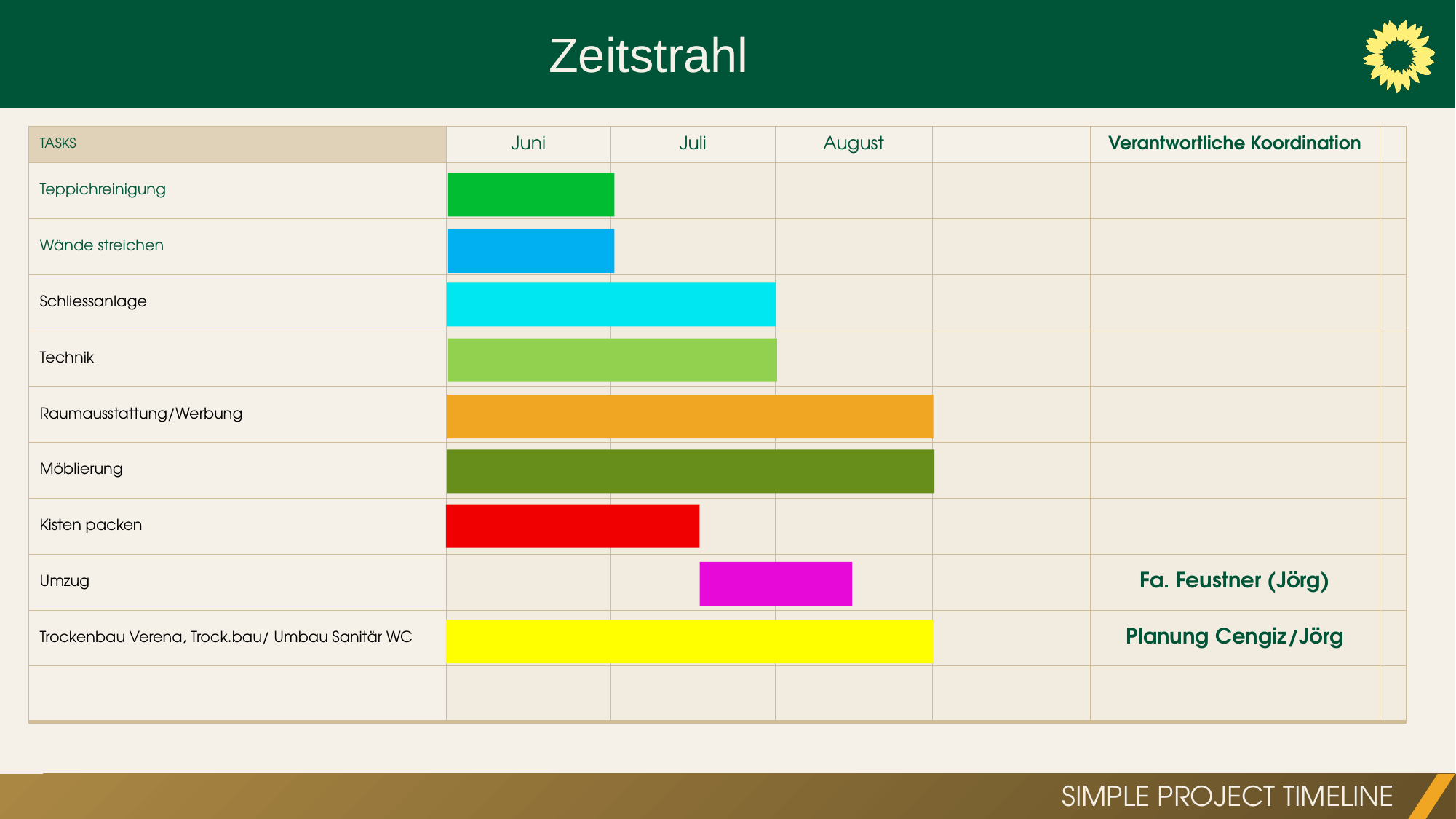

Zeitstrahl
| TASKS | Juni | Juli | August |  | Verantwortliche Koordination |  |
| --- | --- | --- | --- | --- | --- | --- |
| Teppichreinigung |  |  |  |  |  |  |
| Wände streichen |  |  |  |  |  |  |
| Schliessanlage |  |  |  |  |  |  |
| Technik |  |  |  |  |  |  |
| Raumausstattung/Werbung |  |  |  |  |  |  |
| Möblierung |  |  |  |  |  |  |
| Kisten packen |  |  |  |  |  |  |
| Umzug |  |  |  |  | Fa. Feustner (Jörg) |  |
| Trockenbau Verena, Trock.bau/ Umbau Sanitär WC |  |  |  |  | Planung Cengiz/Jörg |  |
|  |  |  |  |  |  |  |

SIMPLE PROJECT TIMELINE